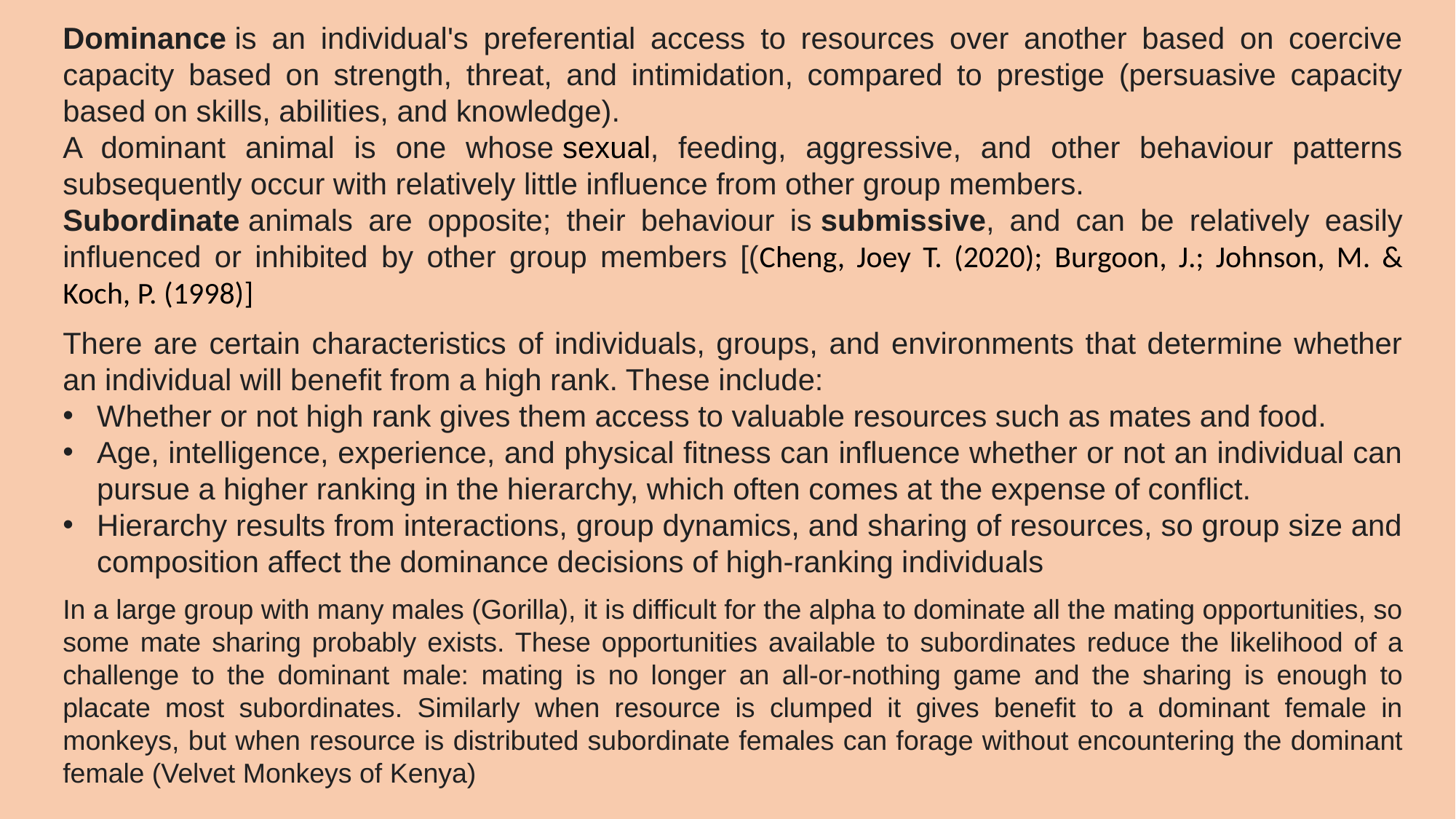

Dominance is an individual's preferential access to resources over another based on coercive capacity based on strength, threat, and intimidation, compared to prestige (persuasive capacity based on skills, abilities, and knowledge).
A dominant animal is one whose sexual, feeding, aggressive, and other behaviour patterns subsequently occur with relatively little influence from other group members.
Subordinate animals are opposite; their behaviour is submissive, and can be relatively easily influenced or inhibited by other group members [(Cheng, Joey T. (2020); Burgoon, J.; Johnson, M. & Koch, P. (1998)]
There are certain characteristics of individuals, groups, and environments that determine whether an individual will benefit from a high rank. These include:
Whether or not high rank gives them access to valuable resources such as mates and food.
Age, intelligence, experience, and physical fitness can influence whether or not an individual can pursue a higher ranking in the hierarchy, which often comes at the expense of conflict.
Hierarchy results from interactions, group dynamics, and sharing of resources, so group size and composition affect the dominance decisions of high-ranking individuals
In a large group with many males (Gorilla), it is difficult for the alpha to dominate all the mating opportunities, so some mate sharing probably exists. These opportunities available to subordinates reduce the likelihood of a challenge to the dominant male: mating is no longer an all-or-nothing game and the sharing is enough to placate most subordinates. Similarly when resource is clumped it gives benefit to a dominant female in monkeys, but when resource is distributed subordinate females can forage without encountering the dominant female (Velvet Monkeys of Kenya)